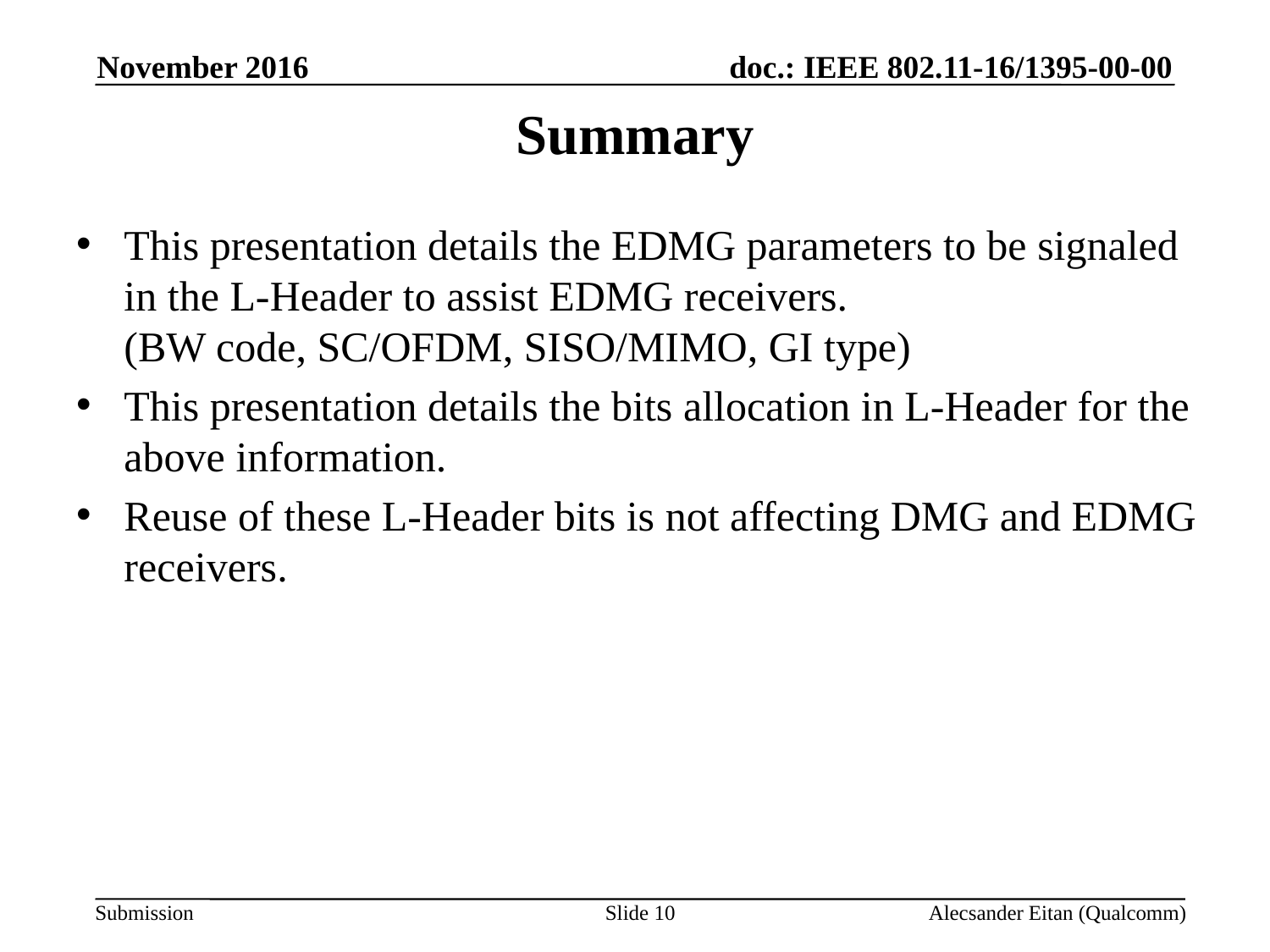

November 2016
# Summary
This presentation details the EDMG parameters to be signaled in the L-Header to assist EDMG receivers.
(BW code, SC/OFDM, SISO/MIMO, GI type)
This presentation details the bits allocation in L-Header for the above information.
Reuse of these L-Header bits is not affecting DMG and EDMG receivers.
Slide 10
Alecsander Eitan (Qualcomm)